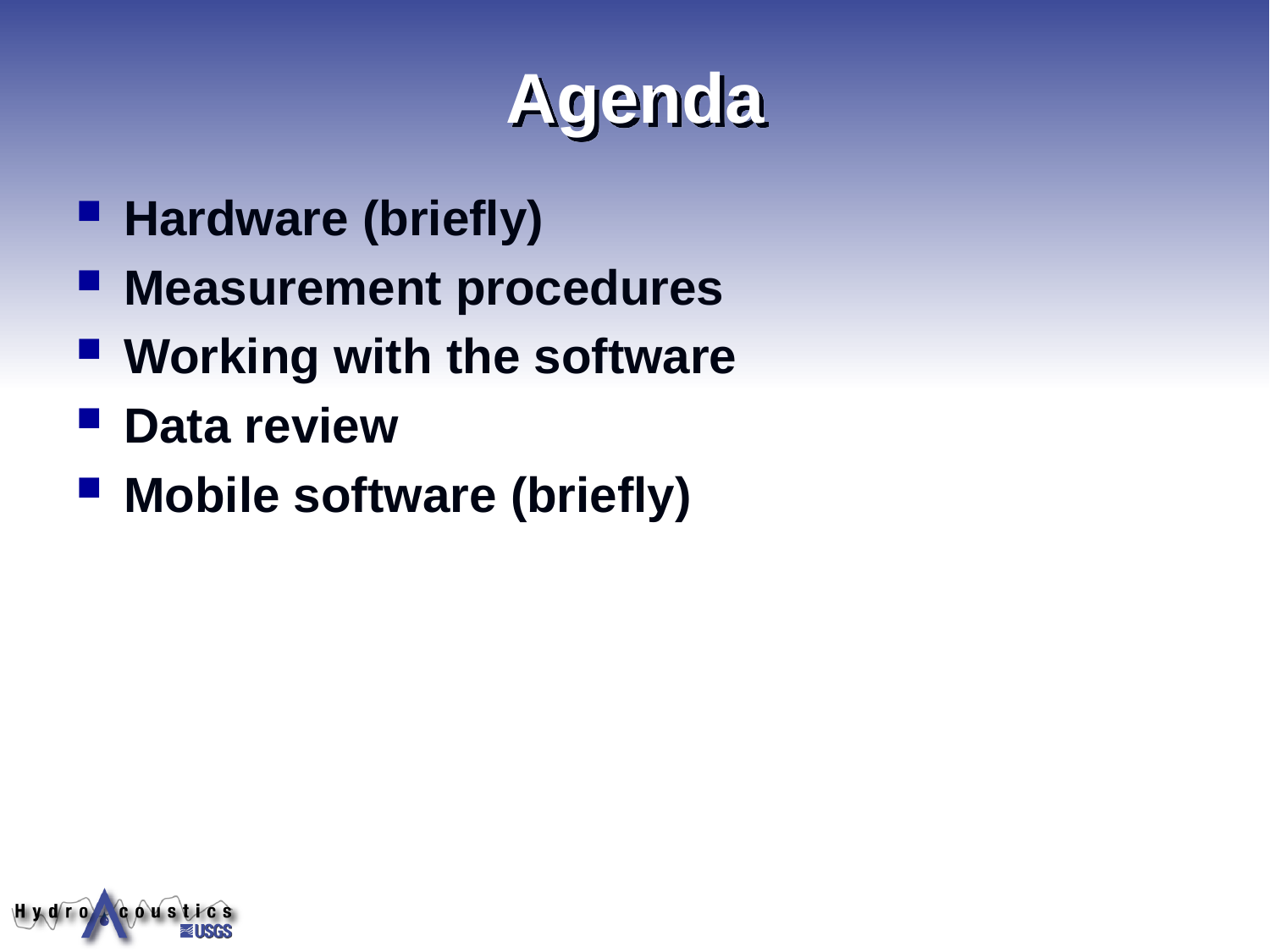

# Agenda
Hardware (briefly)
Measurement procedures
Working with the software
Data review
Mobile software (briefly)